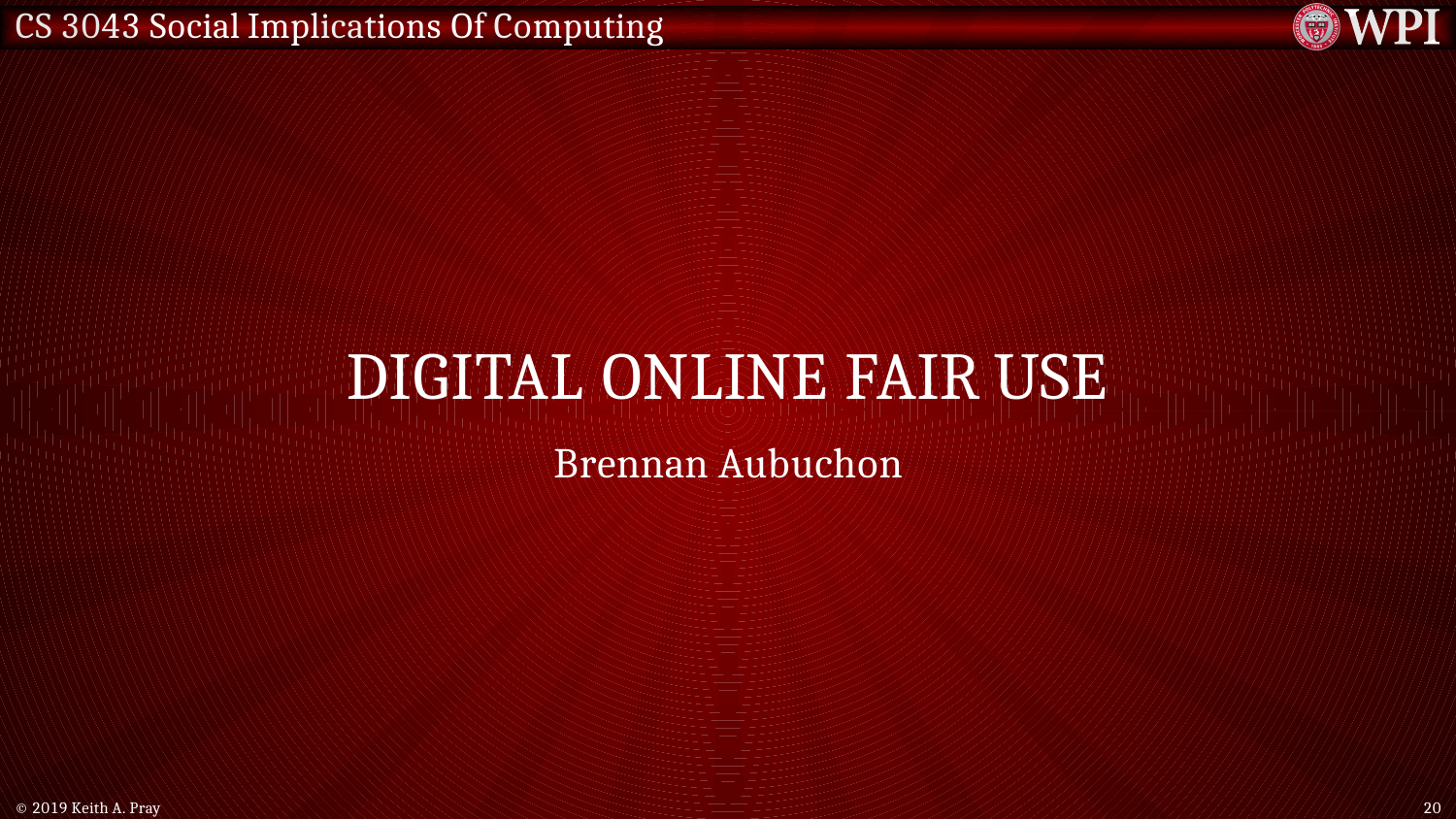

# Digital Online Fair Use
Brennan Aubuchon
© 2019 Keith A. Pray
20